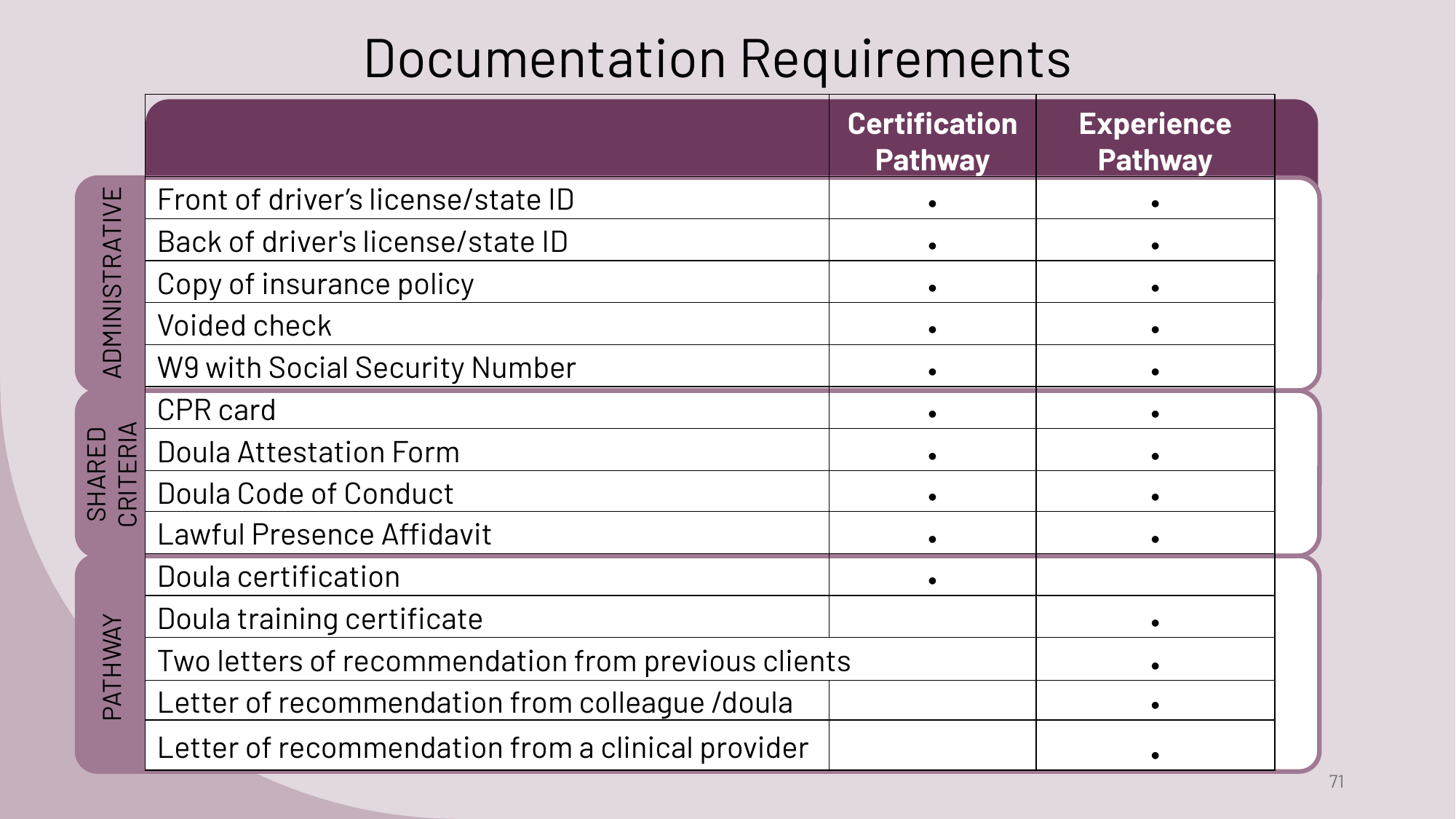

# Documentation Requirements
|  | Certification Pathway | Experience Pathway |
| --- | --- | --- |
| Front of driver’s license/state ID | • | • |
| Back of driver's license/state ID | • | • |
| Copy of insurance policy | • | • |
| Voided check | • | • |
| W9 with Social Security Number | • | • |
| CPR card | • | • |
| Doula Attestation Form | • | • |
| Doula Code of Conduct | • | • |
| Lawful Presence Affidavit | • | • |
| Doula certification | • |  |
| Doula training certificate |  | • |
| Two letters of recommendation from previous clients |  | • |
| Letter of recommendation from colleague /doula |  | • |
| Letter of recommendation from a clinical provider |  | • |

ADMINISTRATIVE

SHARED CRITERIA

PATHWAY
71